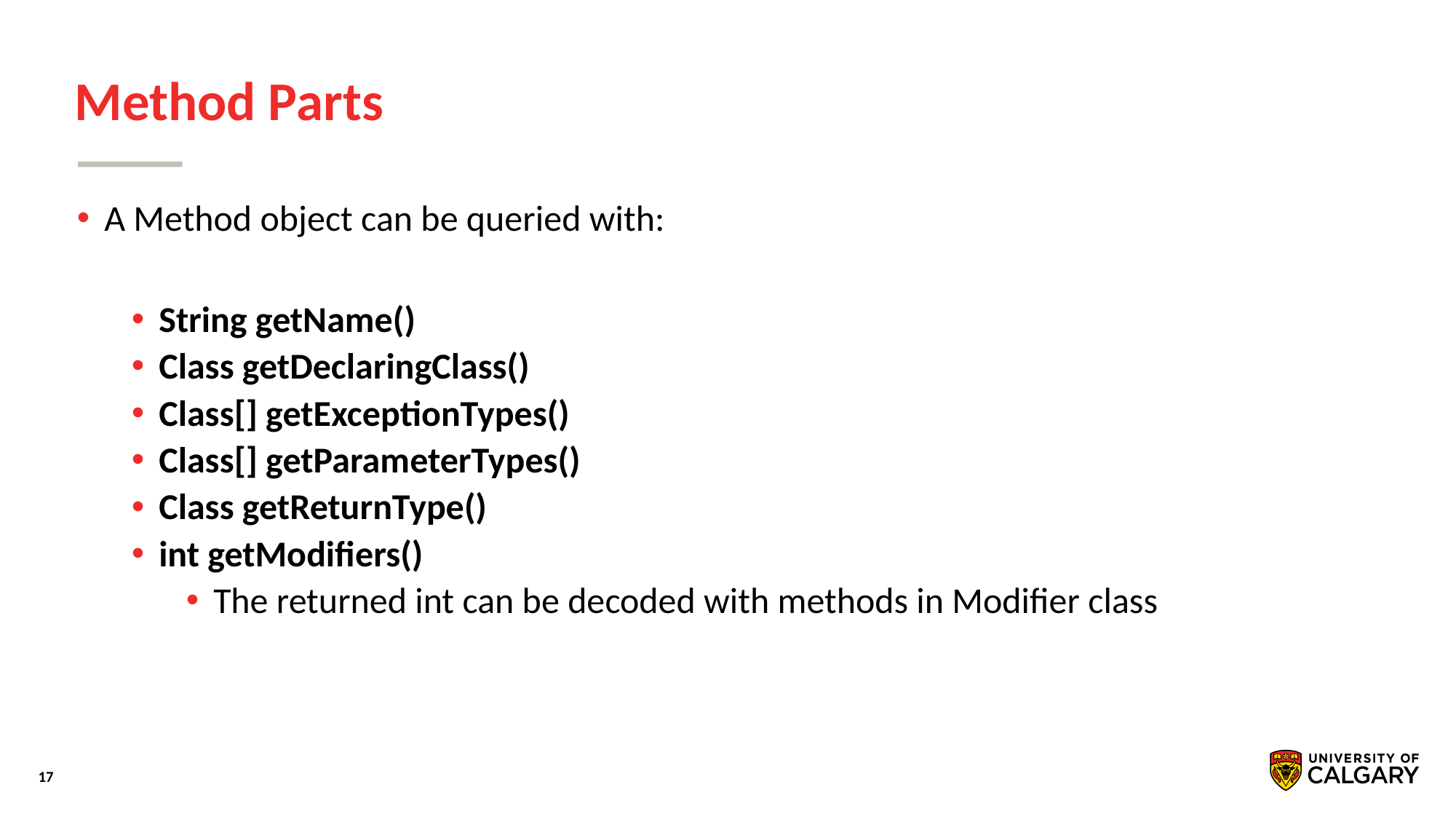

# Method Parts
A Method object can be queried with:

String getName()
Class getDeclaringClass()
Class[] getExceptionTypes()
Class[] getParameterTypes()
Class getReturnType()
int getModiﬁers()
The returned int can be decoded with methods in Modiﬁer class